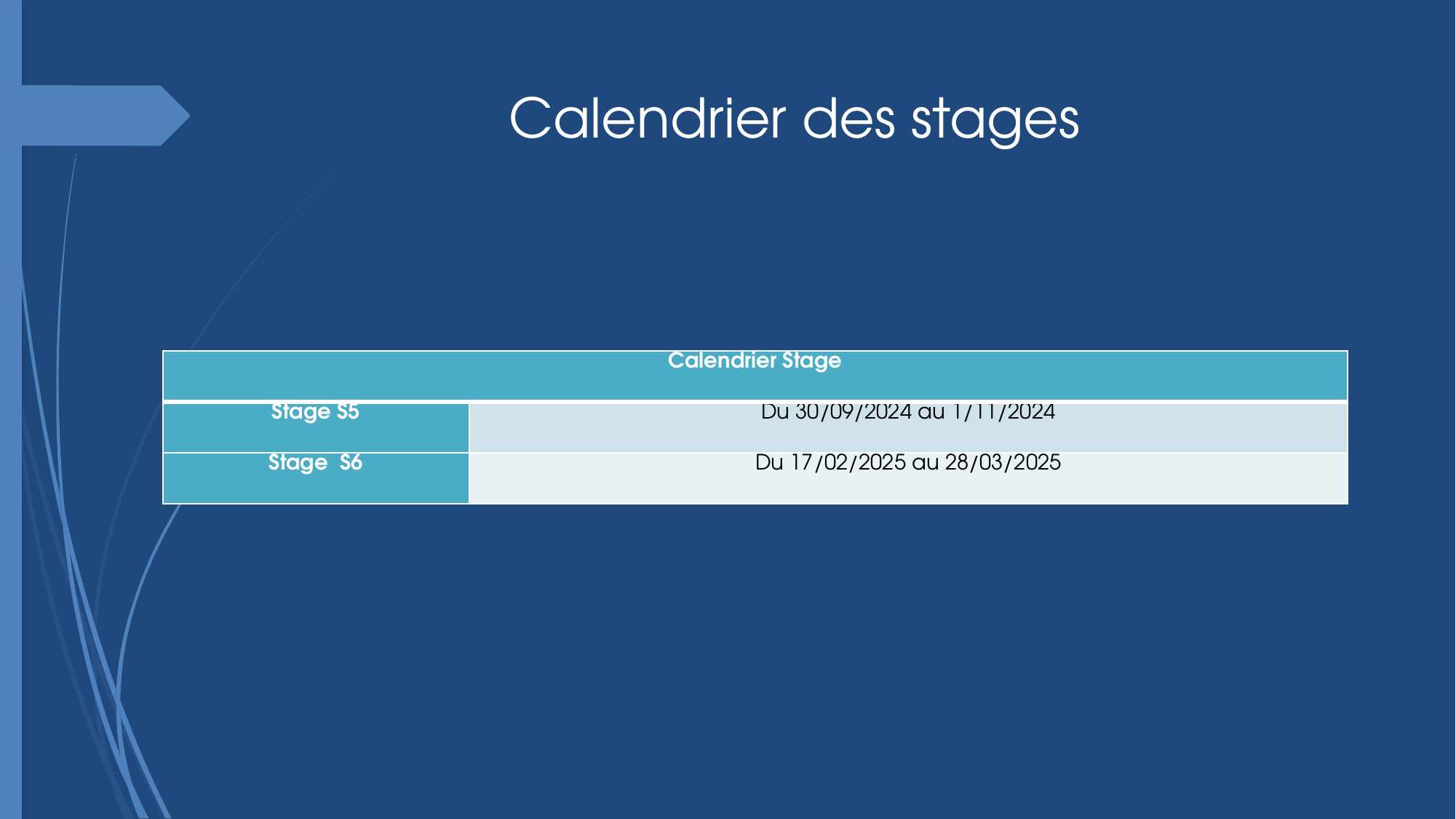

# Calendrier des stages
| Calendrier Stage |  |
| --- | --- |
| Stage S5 | Du 30/09/2024 au 1/11/2024 |
| Stage S6 | Du 17/02/2025 au 28/03/2025 |